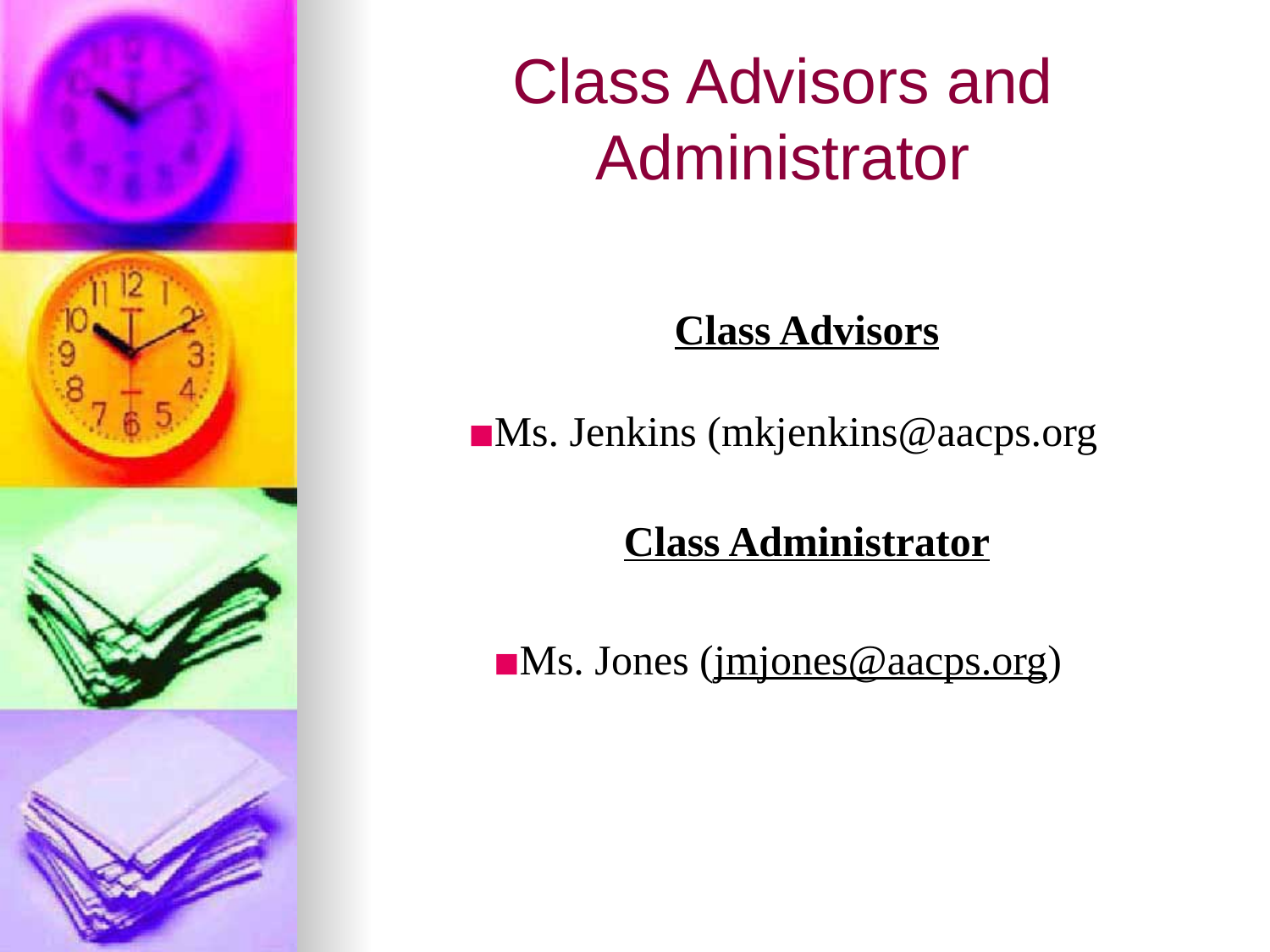

# Class Advisors and Administrator
Class Advisors

Ms. Jenkins (mkjenkins@aacps.org

Class Administrator

Ms. Jones (jmjones@aacps.org)